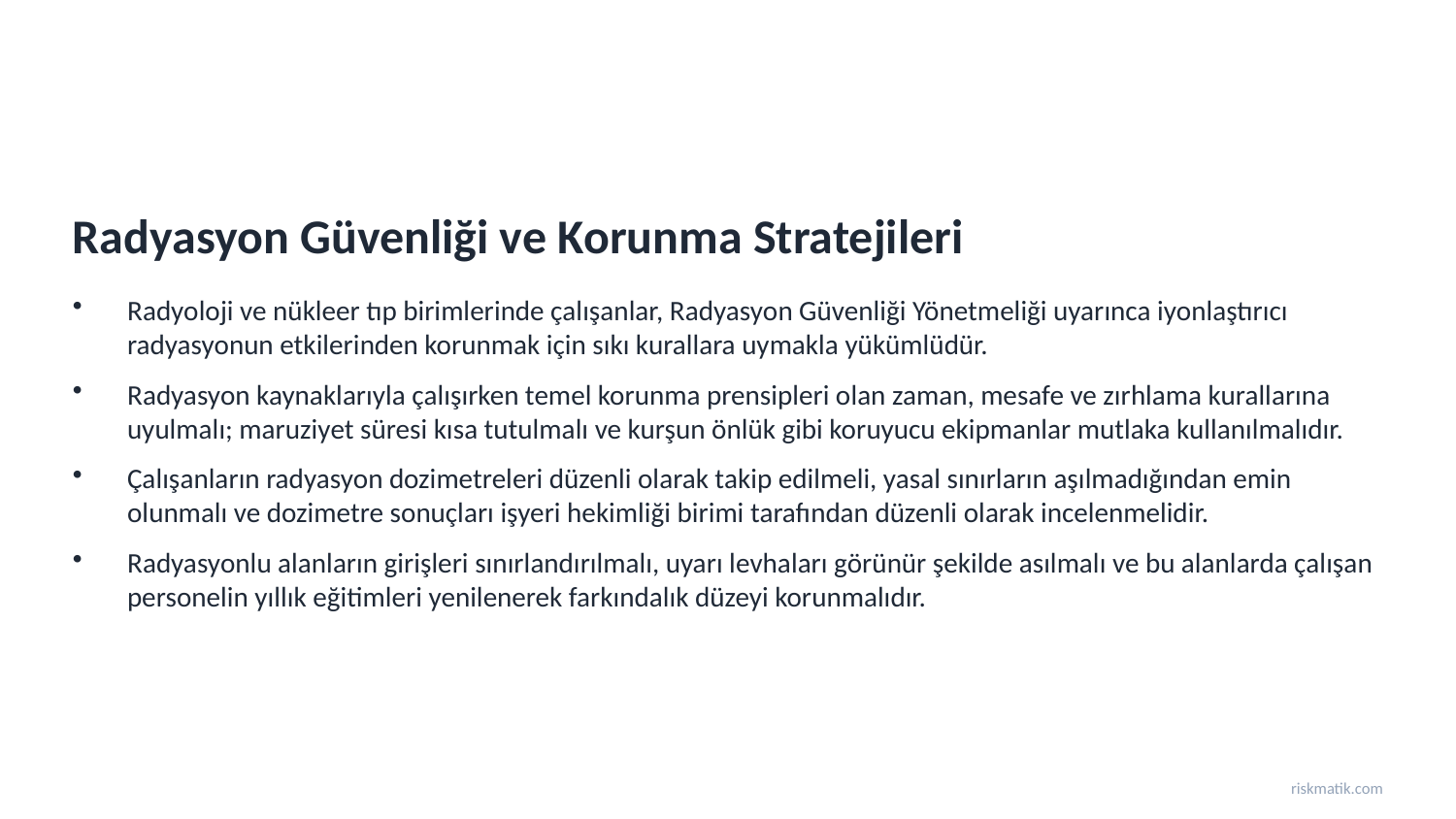

Radyasyon Güvenliği ve Korunma Stratejileri
Radyoloji ve nükleer tıp birimlerinde çalışanlar, Radyasyon Güvenliği Yönetmeliği uyarınca iyonlaştırıcı radyasyonun etkilerinden korunmak için sıkı kurallara uymakla yükümlüdür.
Radyasyon kaynaklarıyla çalışırken temel korunma prensipleri olan zaman, mesafe ve zırhlama kurallarına uyulmalı; maruziyet süresi kısa tutulmalı ve kurşun önlük gibi koruyucu ekipmanlar mutlaka kullanılmalıdır.
Çalışanların radyasyon dozimetreleri düzenli olarak takip edilmeli, yasal sınırların aşılmadığından emin olunmalı ve dozimetre sonuçları işyeri hekimliği birimi tarafından düzenli olarak incelenmelidir.
Radyasyonlu alanların girişleri sınırlandırılmalı, uyarı levhaları görünür şekilde asılmalı ve bu alanlarda çalışan personelin yıllık eğitimleri yenilenerek farkındalık düzeyi korunmalıdır.
riskmatik.com